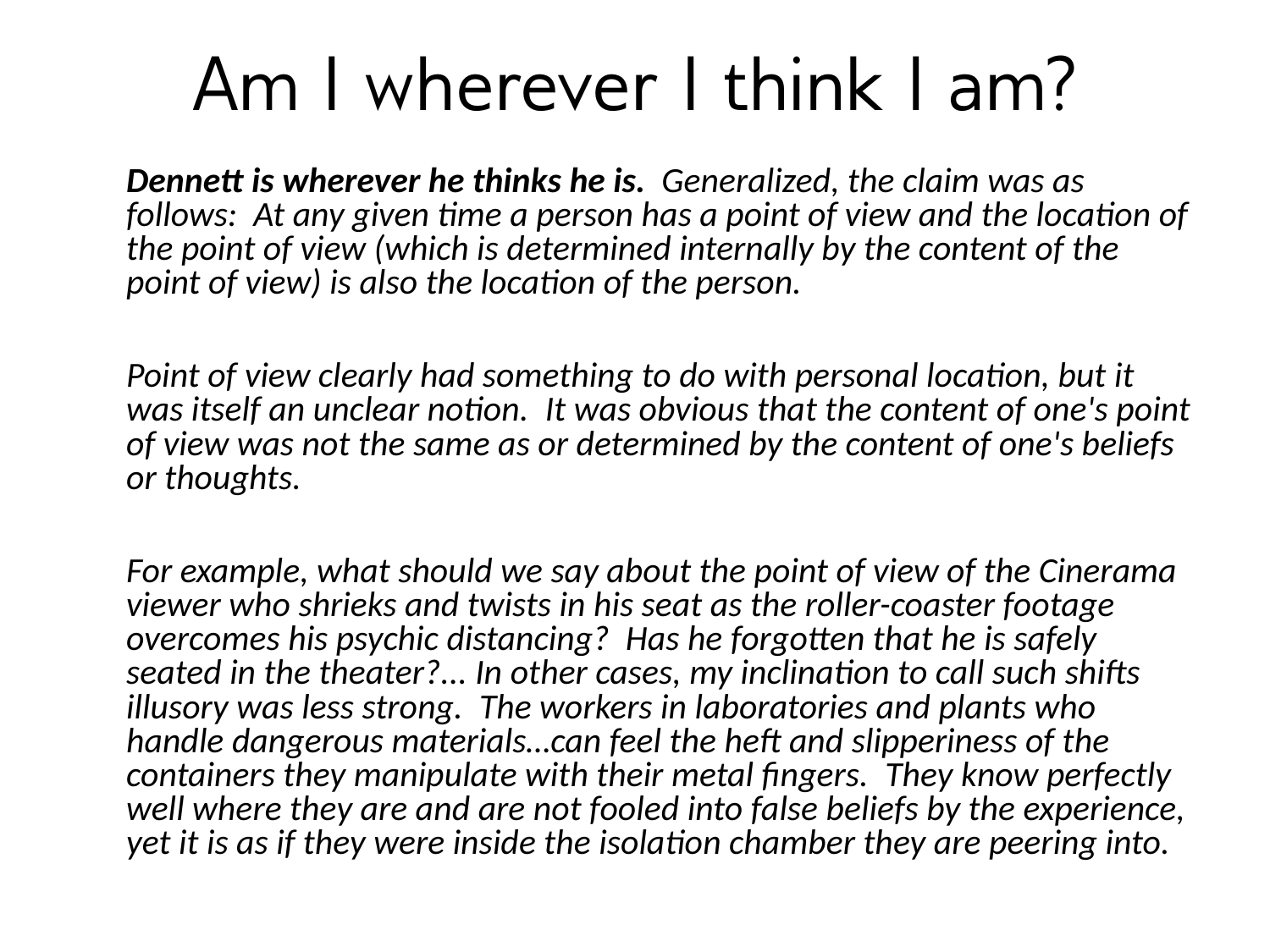

# Am I wherever I think I am?
	Dennett is wherever he thinks he is.  Generalized, the claim was as follows:  At any given time a person has a point of view and the location of the point of view (which is determined internally by the content of the point of view) is also the location of the person.
	Point of view clearly had something to do with personal location, but it was itself an unclear notion.  It was obvious that the content of one's point of view was not the same as or determined by the content of one's beliefs or thoughts.
	For example, what should we say about the point of view of the Cinerama viewer who shrieks and twists in his seat as the roller-coaster footage overcomes his psychic distancing?  Has he forgotten that he is safely seated in the theater?... In other cases, my inclination to call such shifts illusory was less strong.  The workers in laboratories and plants who handle dangerous materials…can feel the heft and slipperiness of the containers they manipulate with their metal fingers.  They know perfectly well where they are and are not fooled into false beliefs by the experience, yet it is as if they were inside the isolation chamber they are peering into.